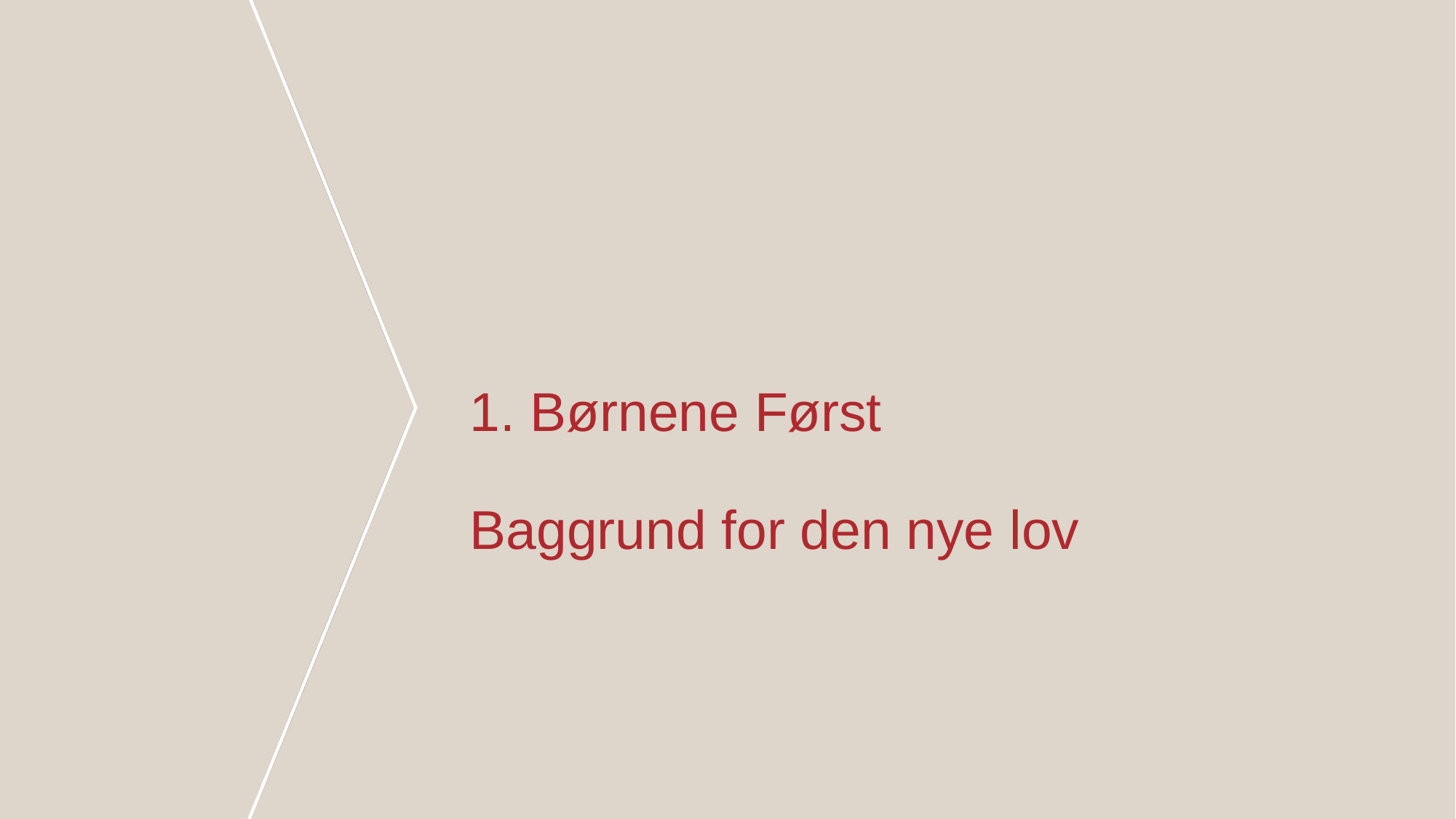

# 1. Børnene Først Baggrund for den nye lov